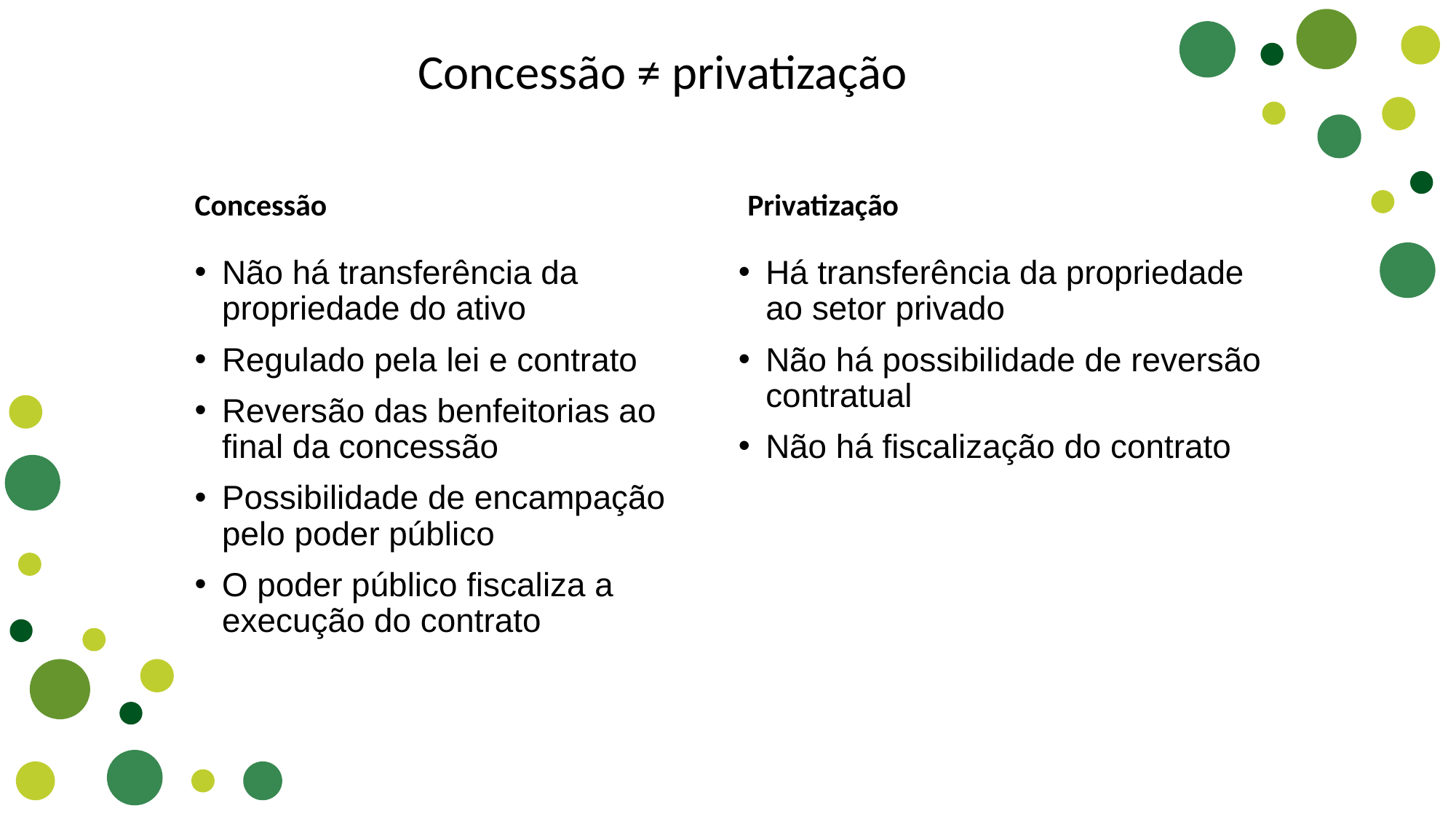

# Concessão ≠ privatização
Concessão
Privatização
Não há transferência da propriedade do ativo
Regulado pela lei e contrato
Reversão das benfeitorias ao final da concessão
Possibilidade de encampação pelo poder público
O poder público fiscaliza a execução do contrato
Há transferência da propriedade ao setor privado
Não há possibilidade de reversão contratual
Não há fiscalização do contrato